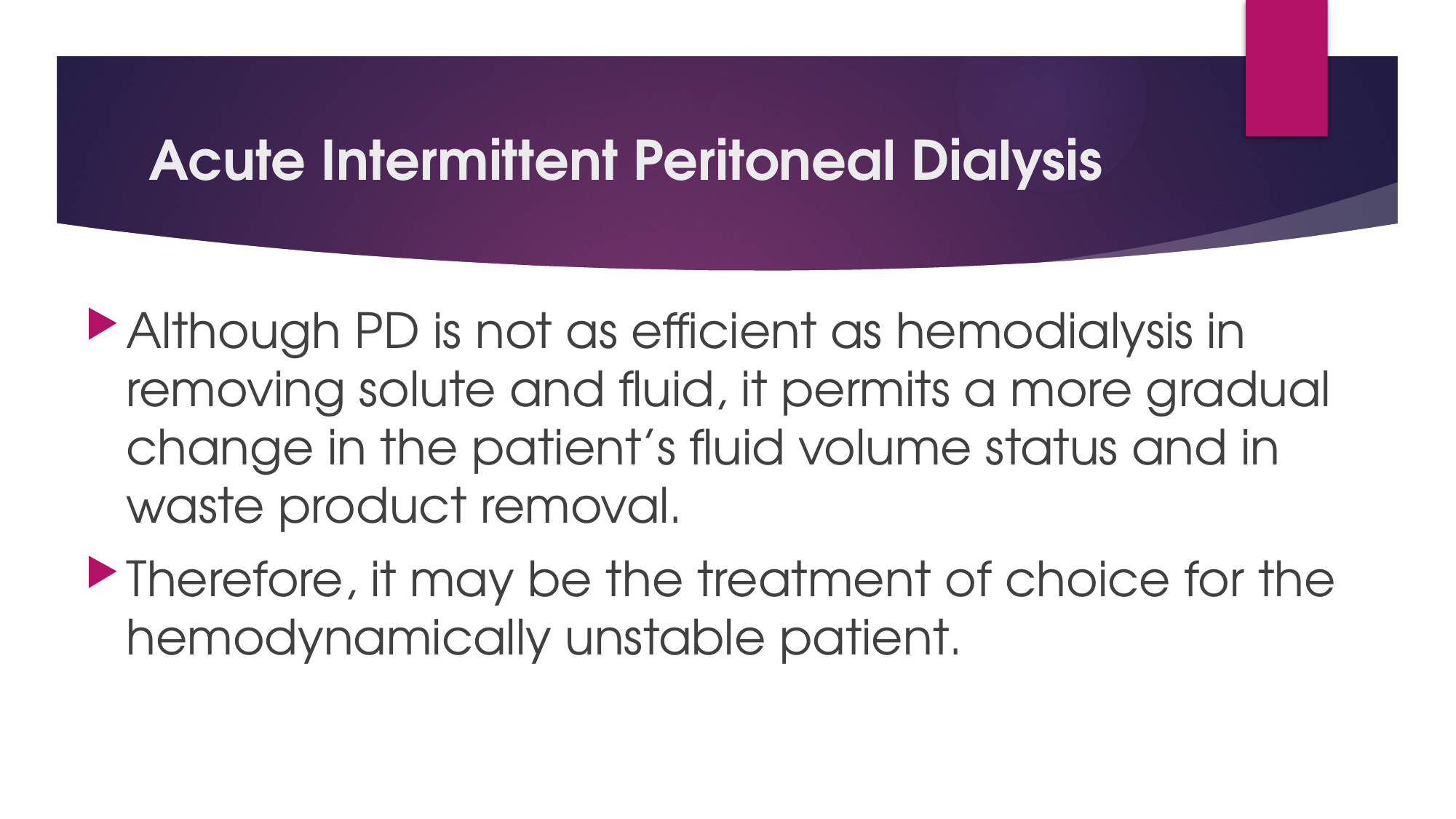

# Acute Intermittent Peritoneal Dialysis
Although PD is not as efficient as hemodialysis in removing solute and fluid, it permits a more gradual change in the patient’s fluid volume status and in waste product removal.
Therefore, it may be the treatment of choice for the hemodynamically unstable patient.